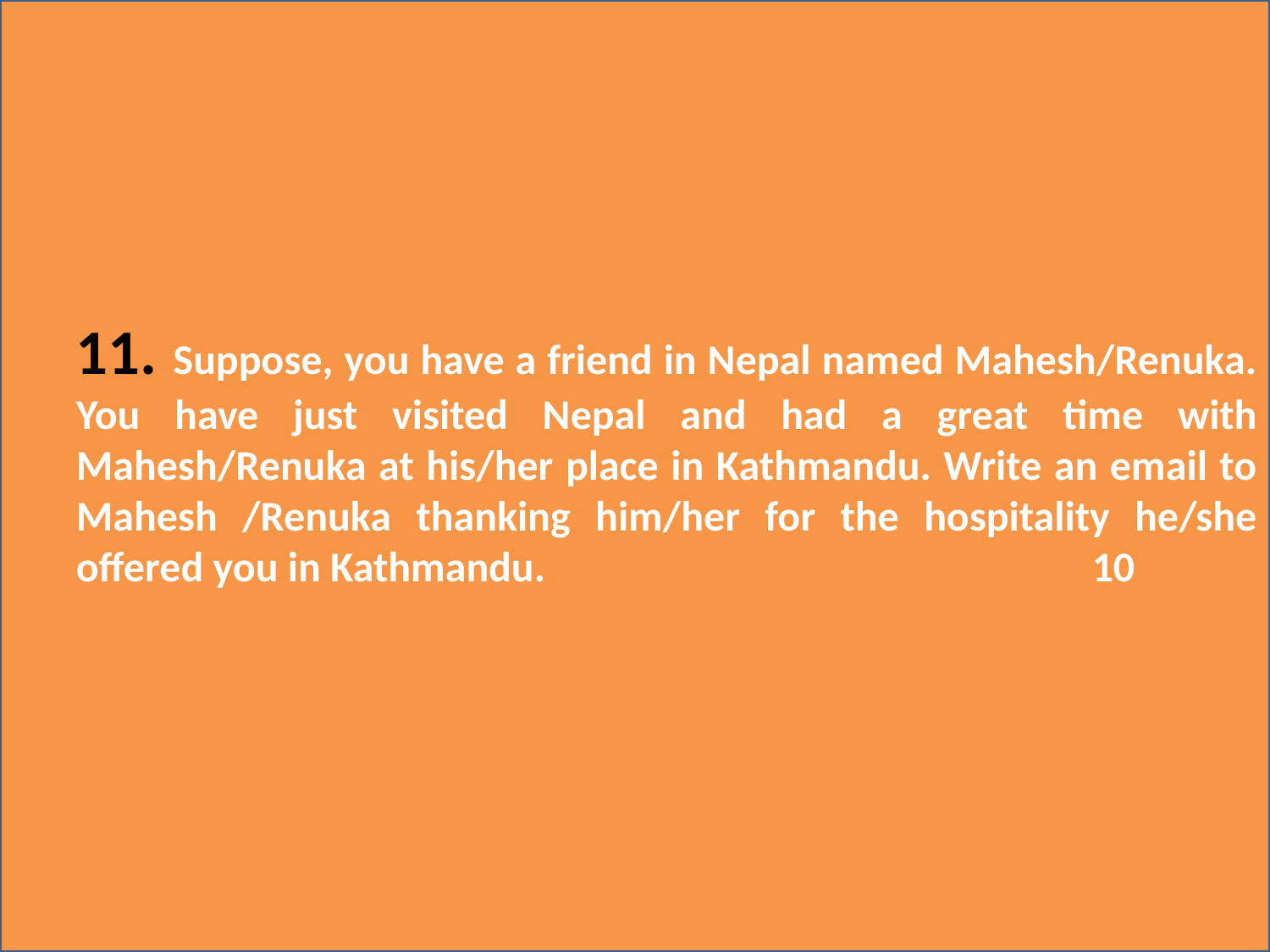

11. Suppose, you have a friend in Nepal named Mahesh/Renuka. You have just visited Nepal and had a great time with Mahesh/Renuka at his/her place in Kathmandu. Write an email to Mahesh /Renuka thanking him/her for the hospitality he/she offered you in Kathmandu. 					10